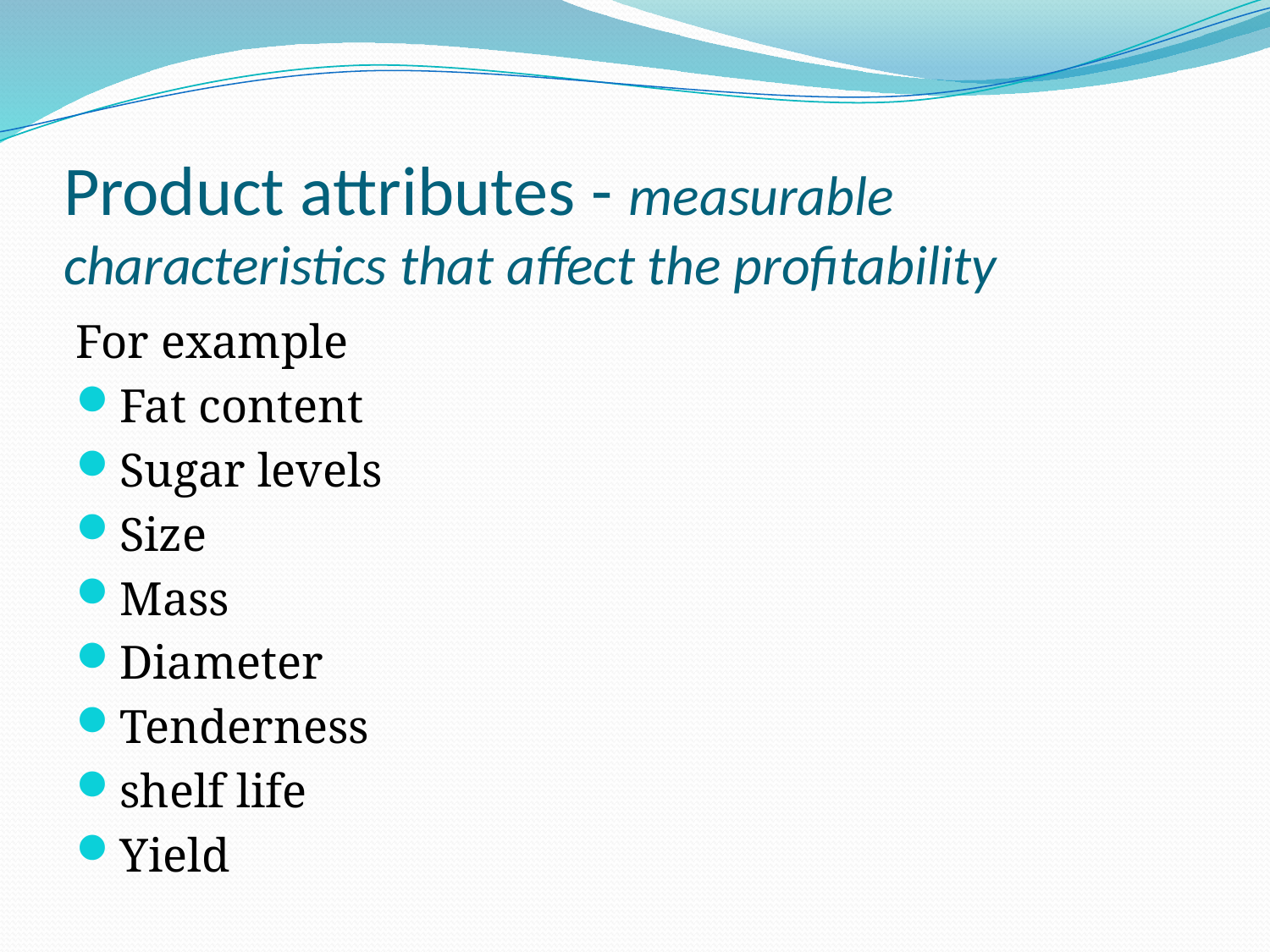

# Product attributes - measurable characteristics that affect the profitability
For example
Fat content
Sugar levels
Size
Mass
Diameter
Tenderness
shelf life
Yield